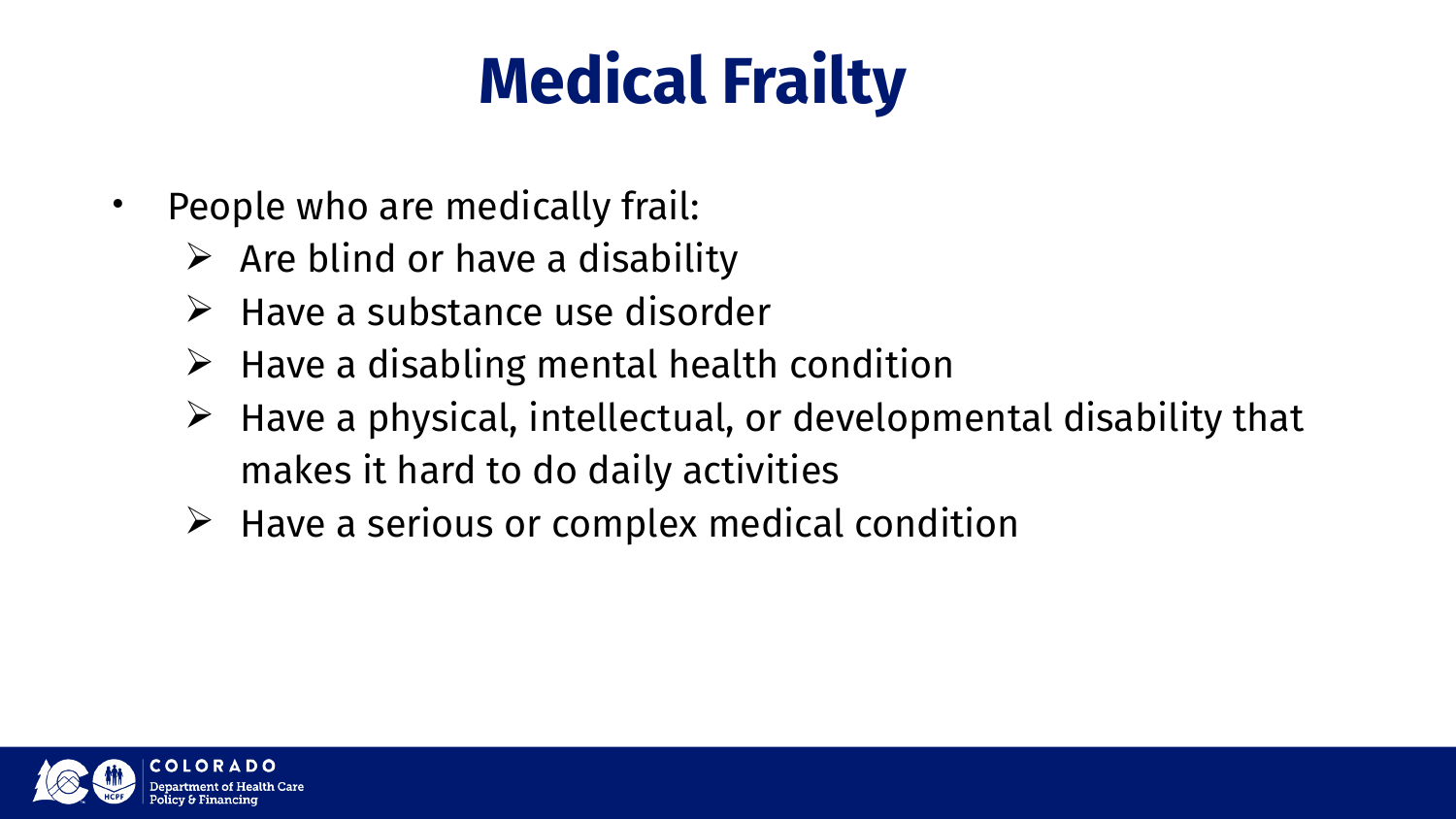

# Medical Frailty

People who are medically frail:
Are blind or have a disability
Have a substance use disorder
Have a disabling mental health condition
Have a physical, intellectual, or developmental disability that makes it hard to do daily activities
Have a serious or complex medical condition